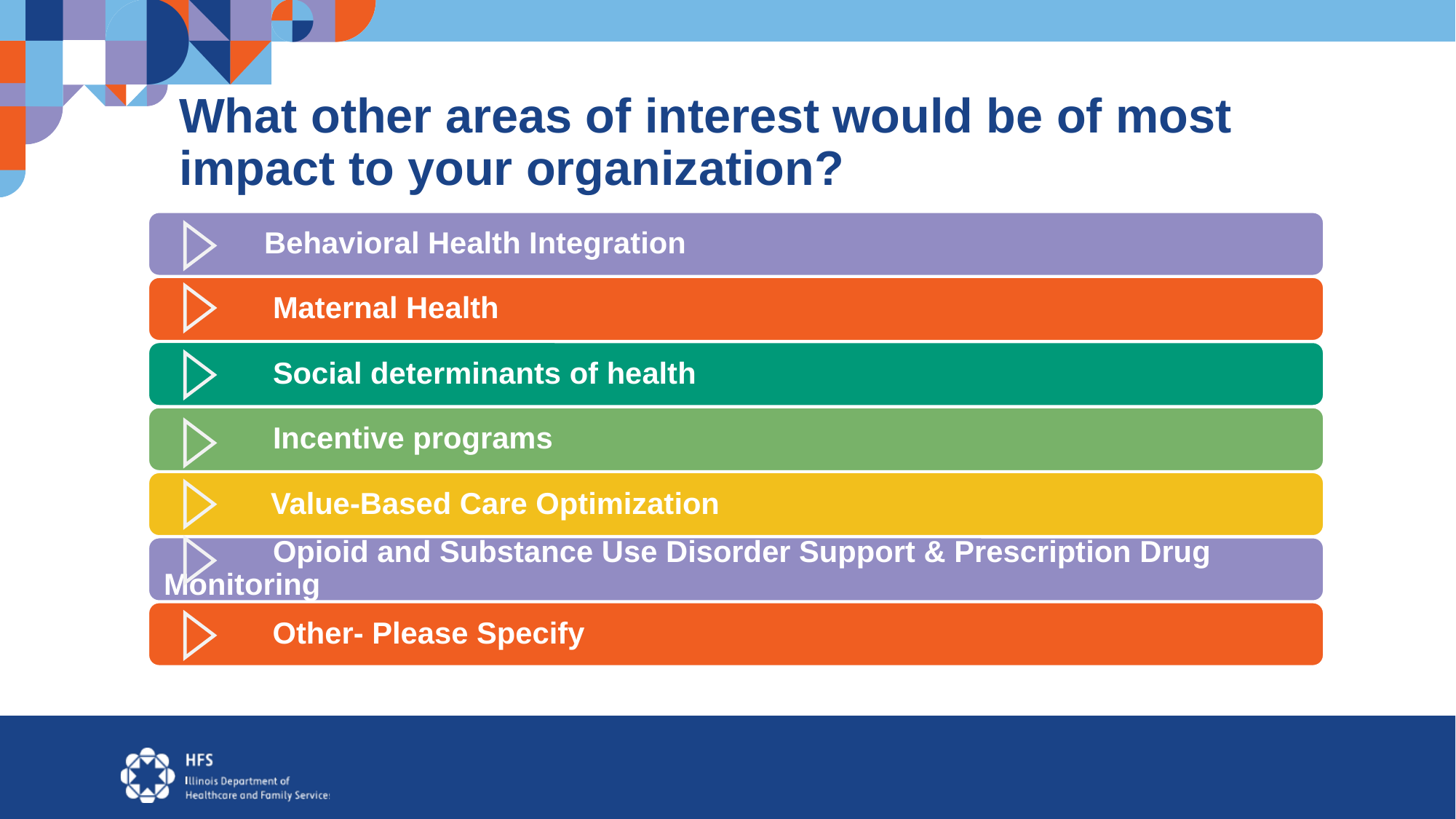

# What other areas of interest would be of most impact to your organization?
            Behavioral Health Integration
	Maternal Health
	Social determinants of health
	Incentive programs
                     Value-Based Care Optimization
	Opioid and Substance Use Disorder Support & Prescription Drug Monitoring
             Other- Please Specify